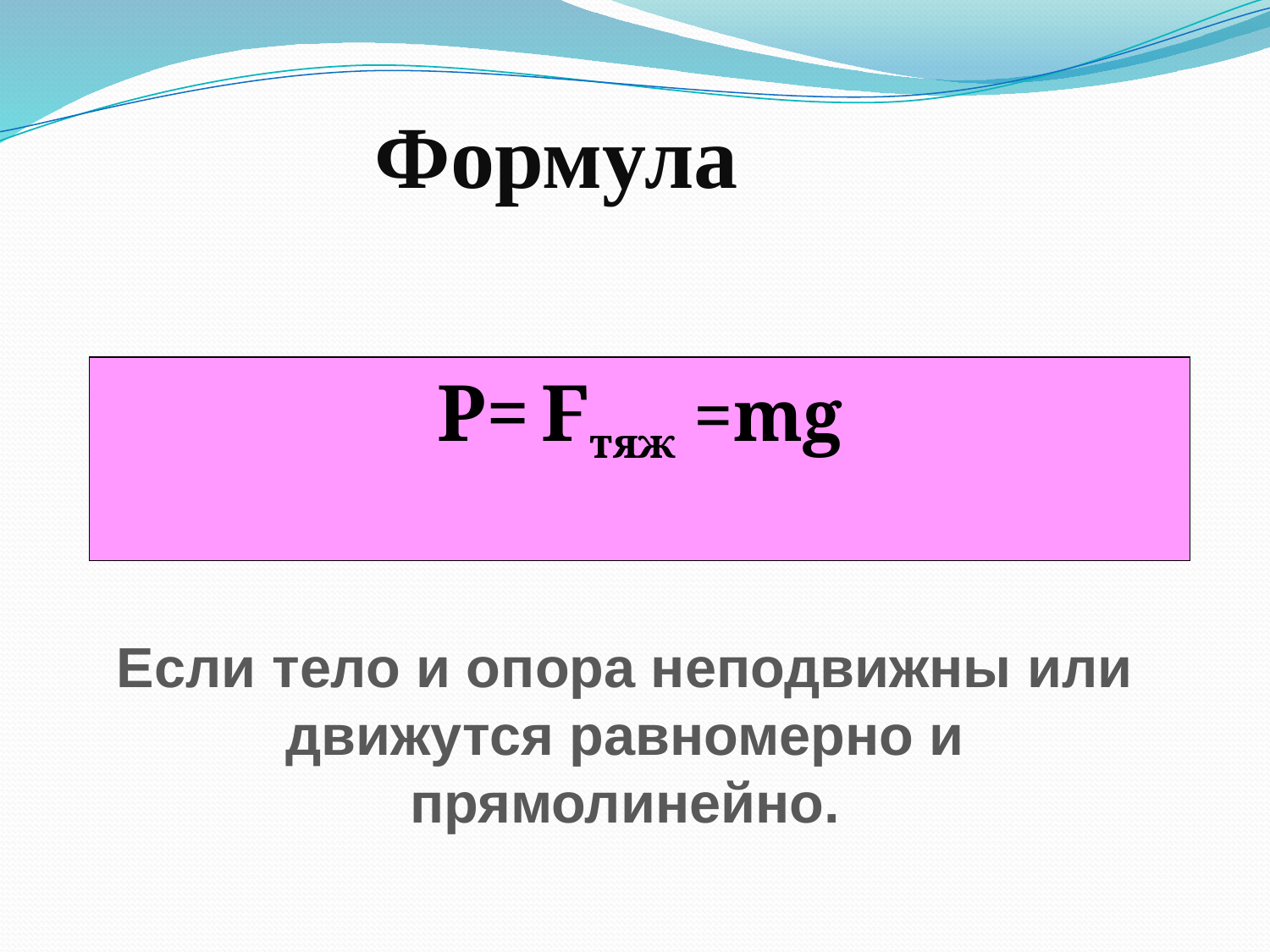

# Формула
P= Fтяж =mg
Если тело и опора неподвижны или движутся равномерно и прямолинейно.